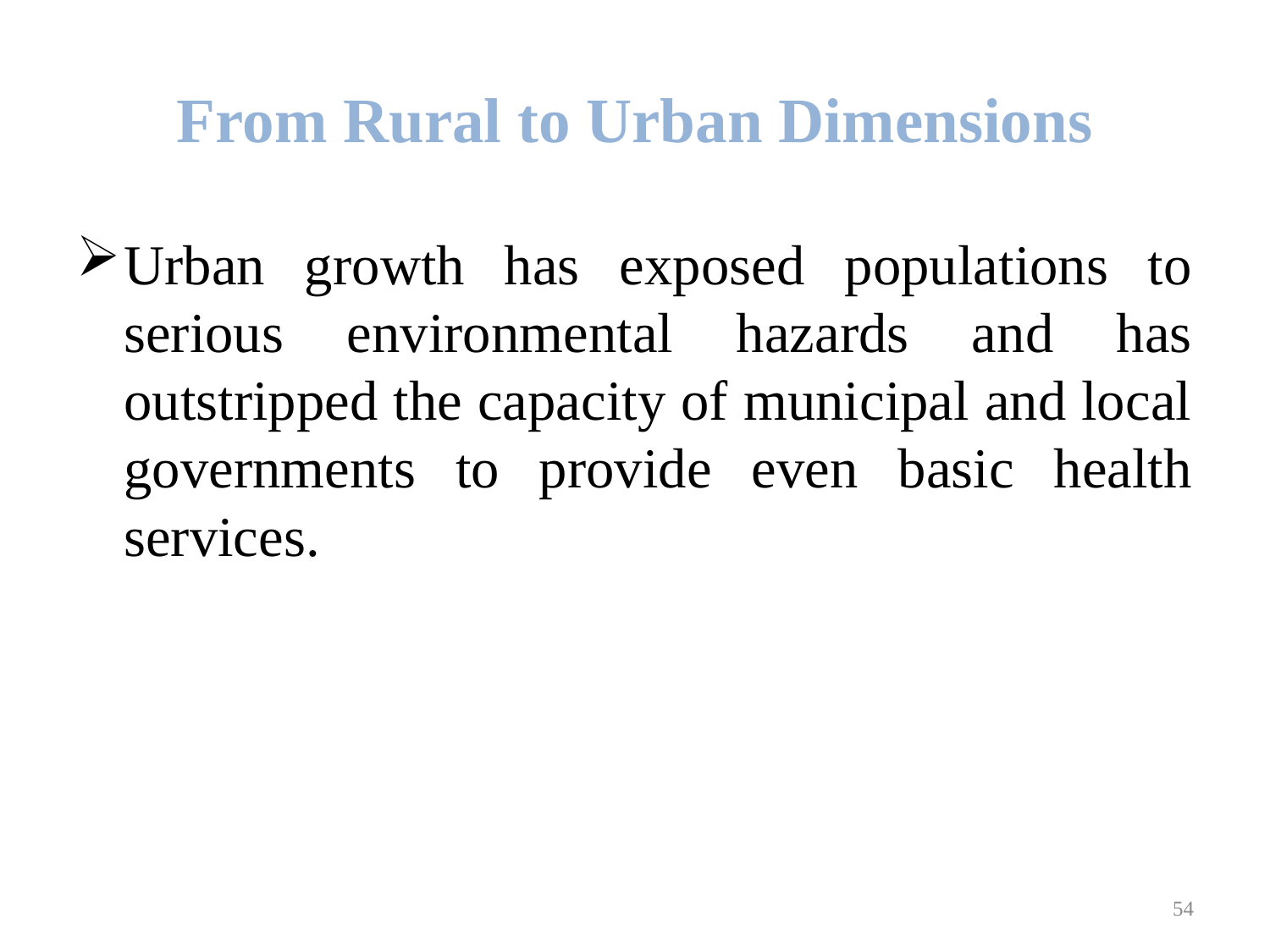

# From Rural to Urban Dimensions
Urban growth has exposed populations to serious environmental hazards and has outstripped the capacity of municipal and local governments to provide even basic health services.
54